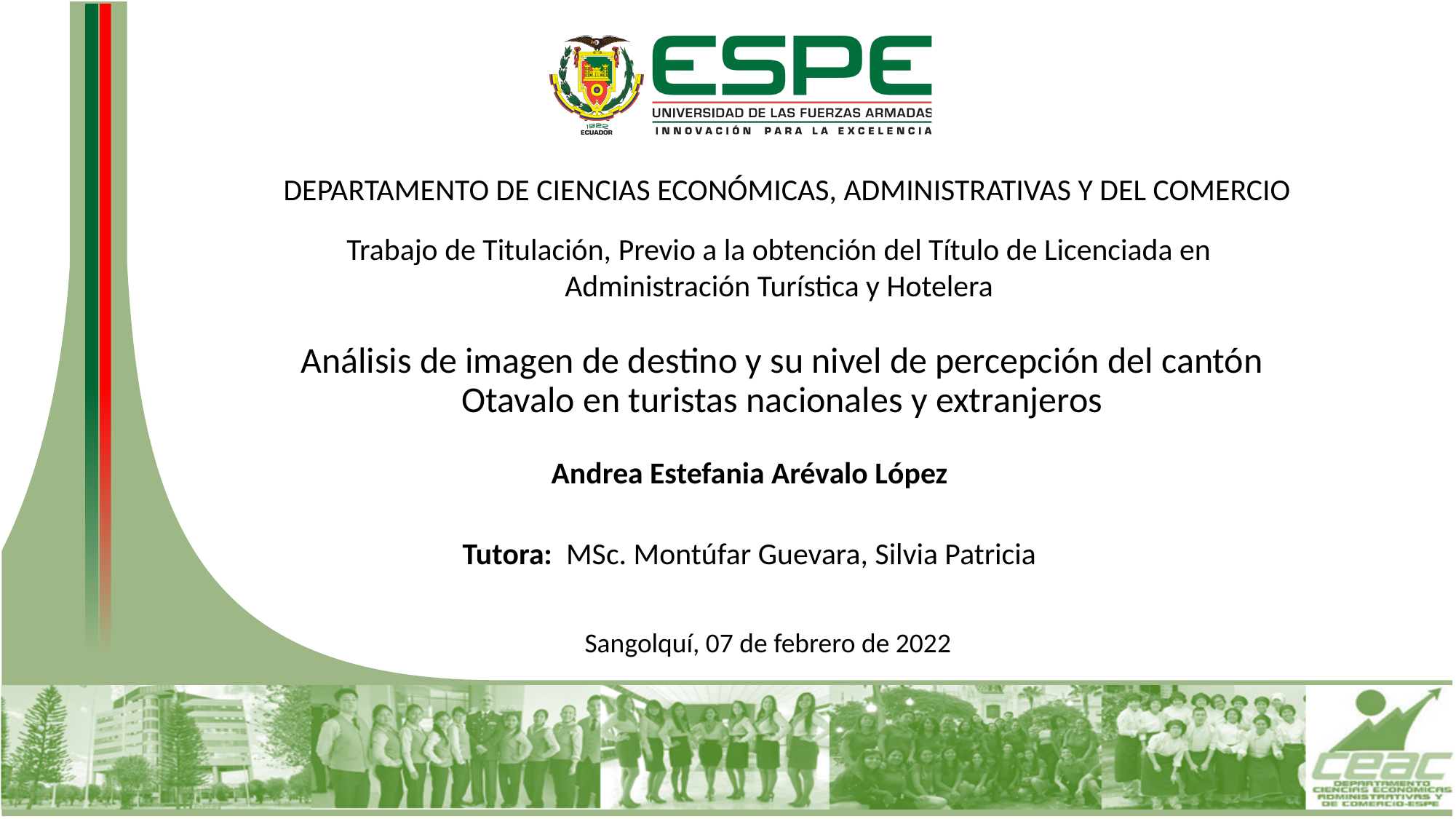

DEPARTAMENTO DE CIENCIAS ECONÓMICAS, ADMINISTRATIVAS Y DEL COMERCIO
Trabajo de Titulación, Previo a la obtención del Título de Licenciada en Administración Turística y Hotelera
# Análisis de imagen de destino y su nivel de percepción del cantón Otavalo en turistas nacionales y extranjeros
Andrea Estefania Arévalo López
Tutora:  MSc. Montúfar Guevara, Silvia Patricia
Sangolquí, 07 de febrero de 2022